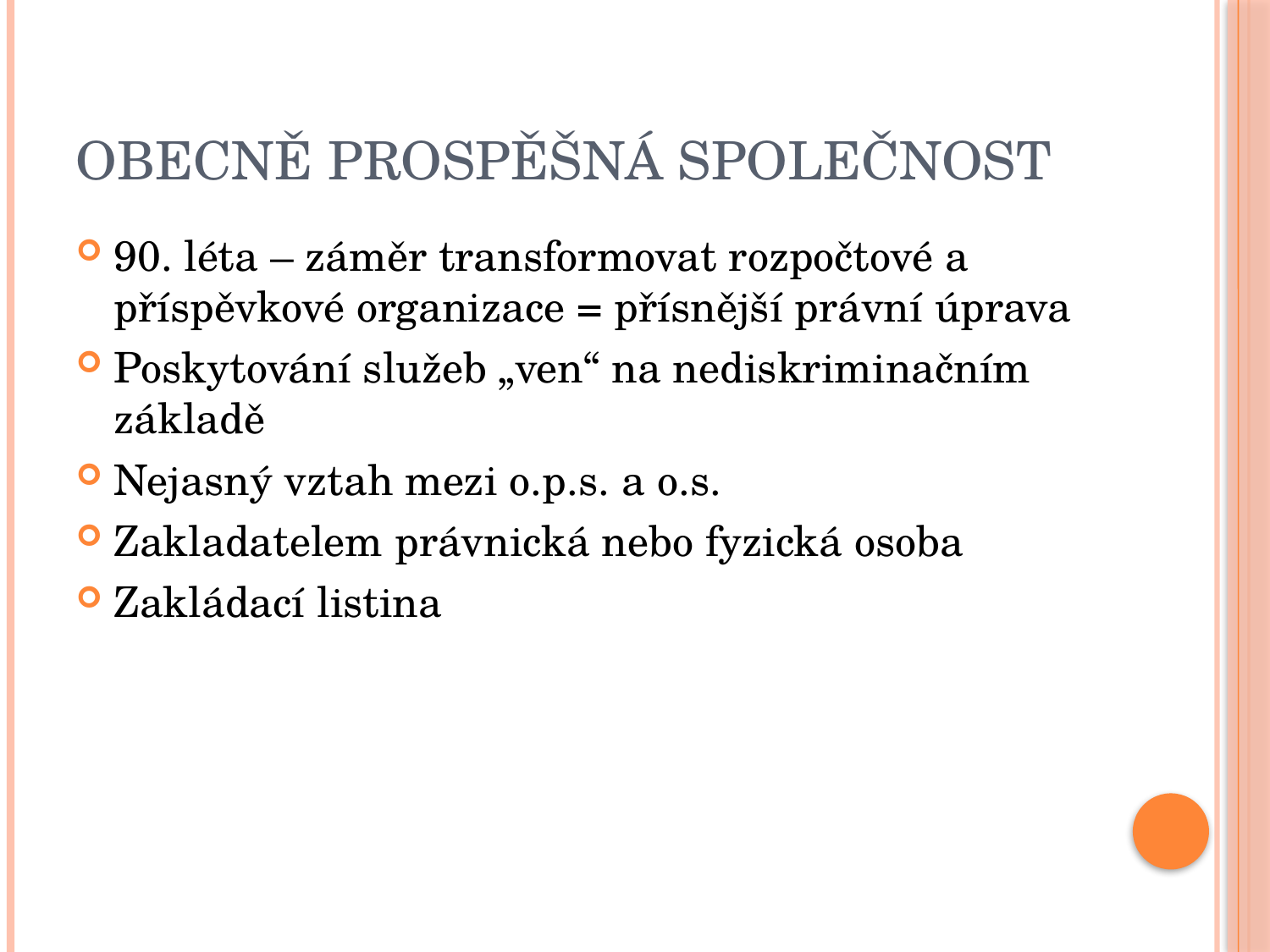

# Obecně prospěšná společnost
90. léta – záměr transformovat rozpočtové a příspěvkové organizace = přísnější právní úprava
Poskytování služeb „ven“ na nediskriminačním základě
Nejasný vztah mezi o.p.s. a o.s.
Zakladatelem právnická nebo fyzická osoba
Zakládací listina